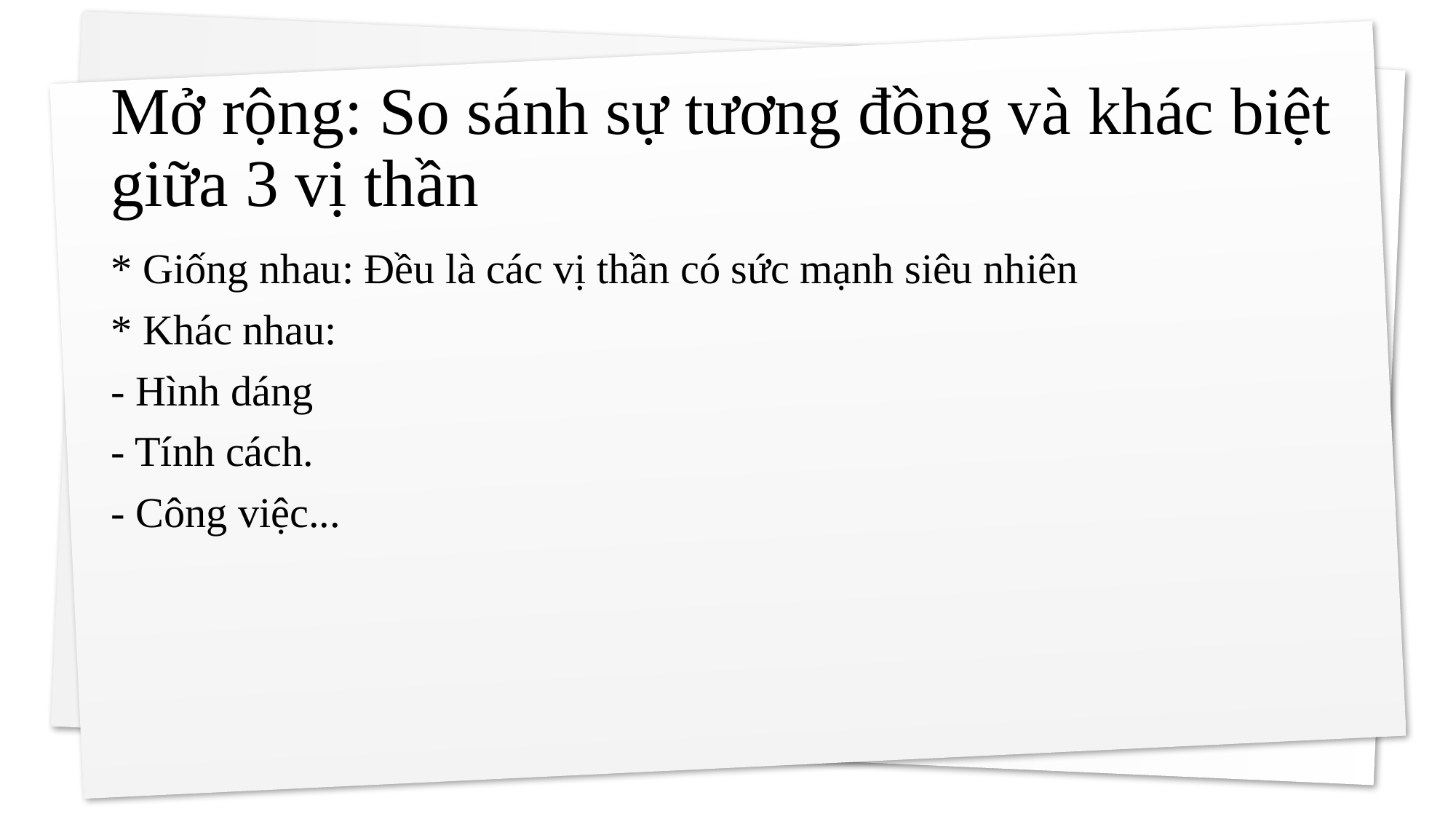

# Mở rộng: So sánh sự tương đồng và khác biệt giữa 3 vị thần
* Giống nhau: Đều là các vị thần có sức mạnh siêu nhiên
* Khác nhau:
- Hình dáng
- Tính cách.
- Công việc...